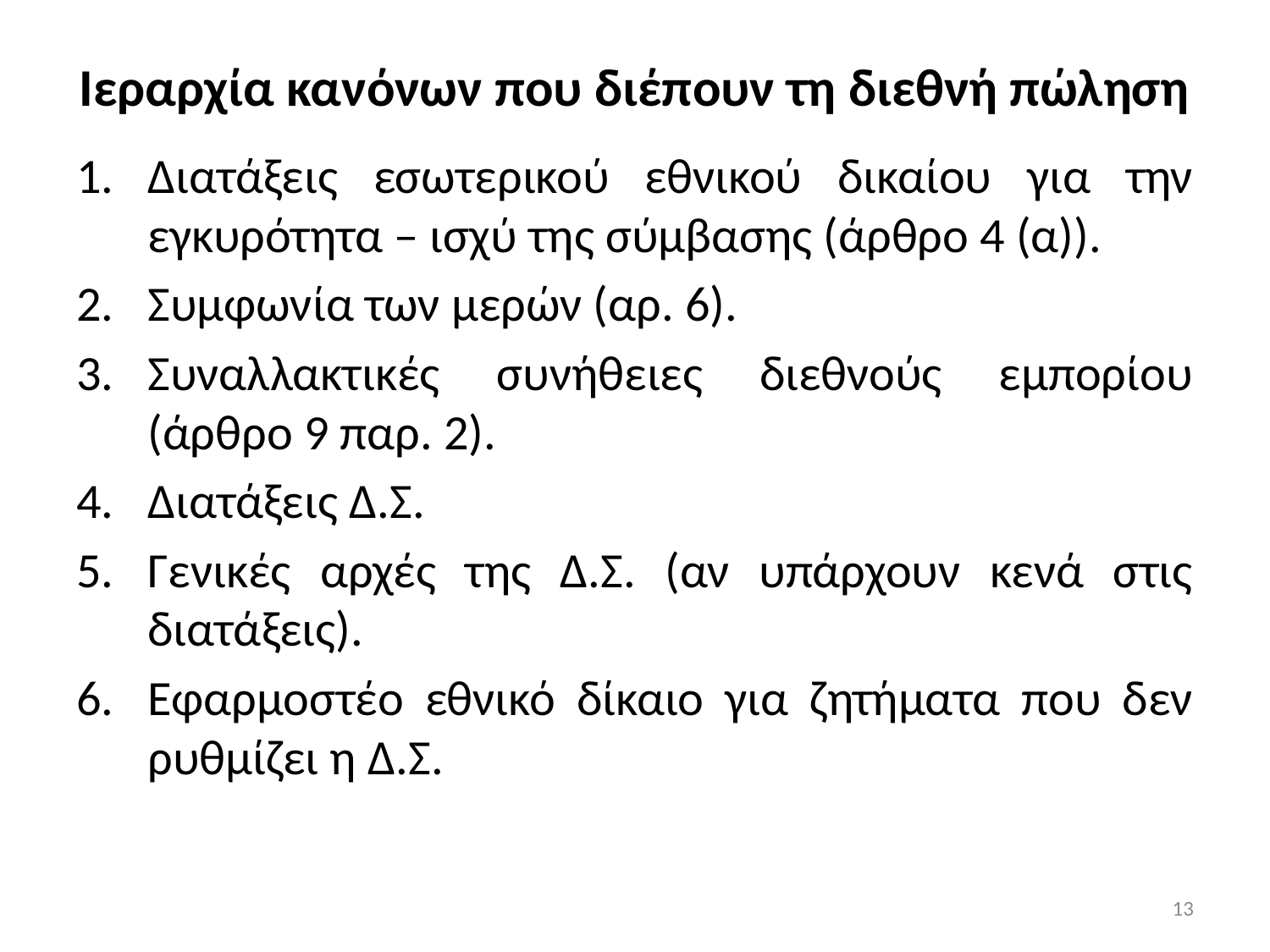

# Ιεραρχία κανόνων που διέπουν τη διεθνή πώληση
Διατάξεις εσωτερικού εθνικού δικαίου για την εγκυρότητα – ισχύ της σύμβασης (άρθρο 4 (α)).
Συμφωνία των μερών (αρ. 6).
Συναλλακτικές συνήθειες διεθνούς εμπορίου (άρθρο 9 παρ. 2).
Διατάξεις Δ.Σ.
Γενικές αρχές της Δ.Σ. (αν υπάρχουν κενά στις διατάξεις).
Εφαρμοστέο εθνικό δίκαιο για ζητήματα που δεν ρυθμίζει η Δ.Σ.

13